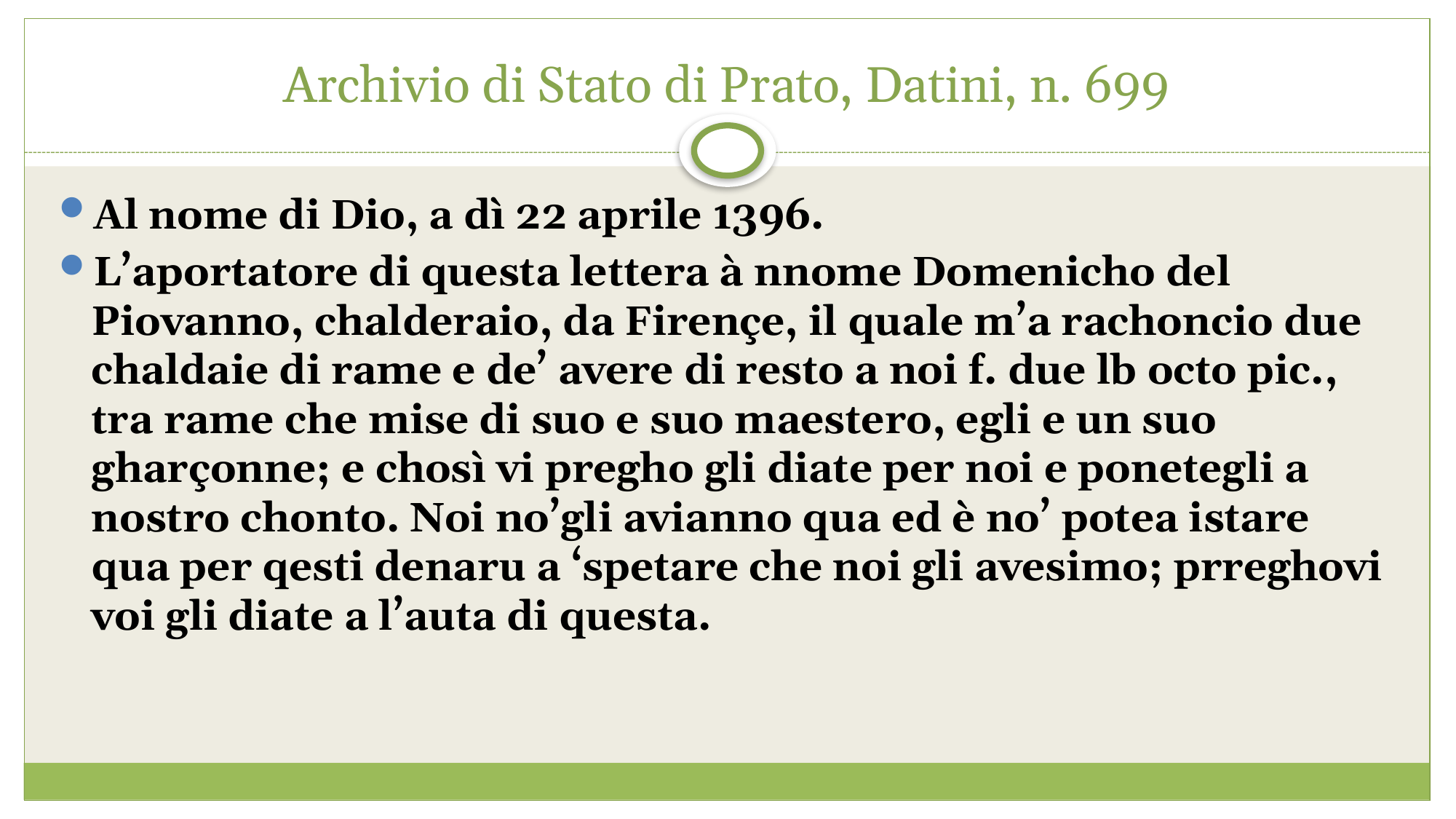

# Archivio di Stato di Prato, Datini, n. 699
Al nome di Dio, a dì 22 aprile 1396.
L’aportatore di questa lettera à nnome Domenicho del Piovanno, chalderaio, da Firençe, il quale m’a rachoncio due chaldaie di rame e de’ avere di resto a noi f. due lb octo pic., tra rame che mise di suo e suo maestero, egli e un suo gharçonne; e chosì vi pregho gli diate per noi e ponetegli a nostro chonto. Noi no’gli avianno qua ed è no’ potea istare qua per qesti denaru a ‘spetare che noi gli avesimo; prreghovi voi gli diate a l’auta di questa.